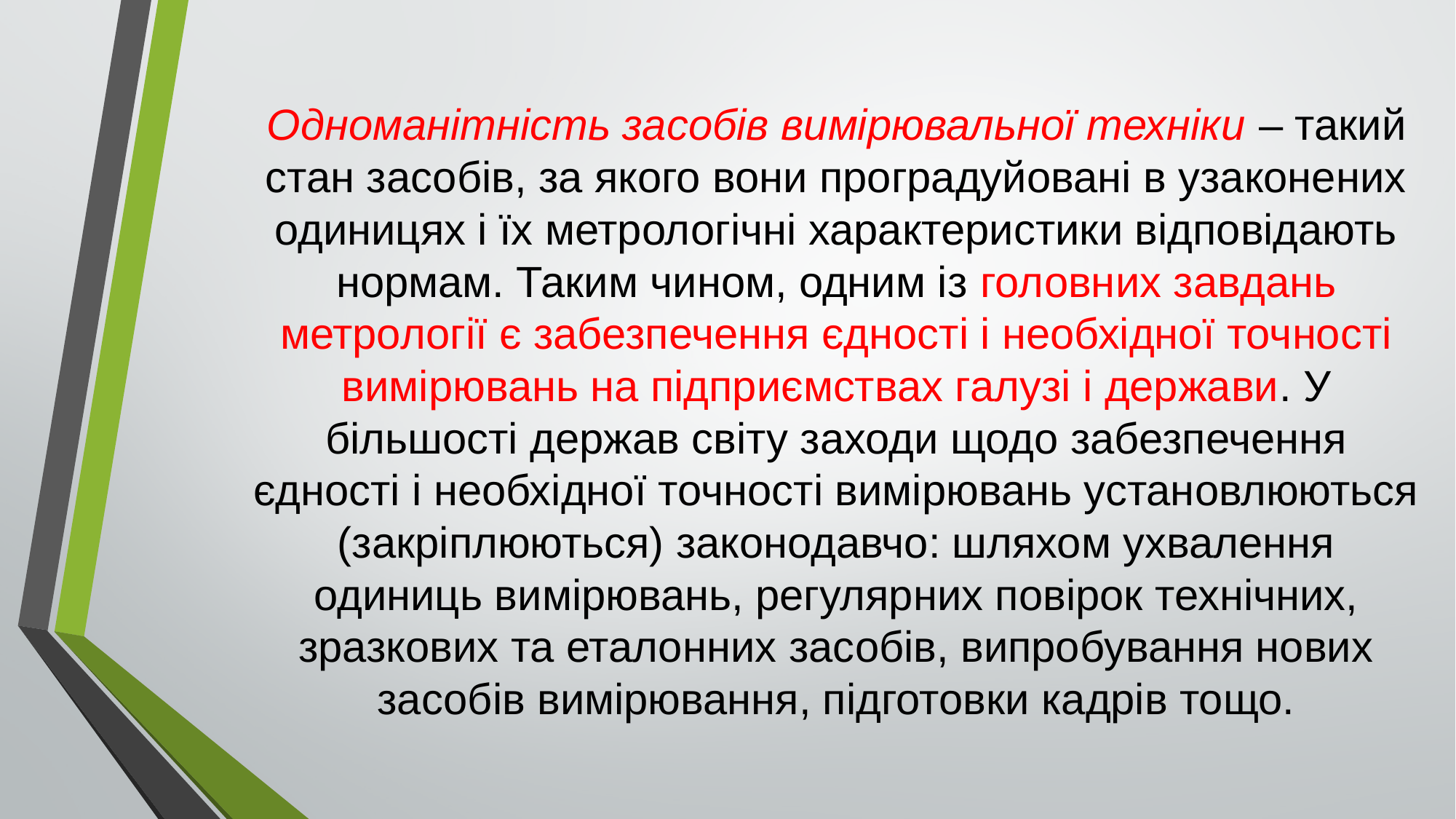

# Одноманітність засобів вимірювальної техніки – такий стан засобів, за якого вони проградуйовані в узаконених одиницях і їх метрологічні характеристики відповідають нормам. Таким чином, одним із головних завдань метрології є забезпечення єдності і необхідної точності вимірювань на підприємствах галузі і держави. У більшості держав світу заходи щодо забезпечення єдності і необхідної точності вимірювань установлюються (закріплюються) законодавчо: шляхом ухвалення одиниць вимірювань, регулярних повірок технічних, зразкових та еталонних засобів, випробування нових засобів вимірювання, підготовки кадрів тощо.